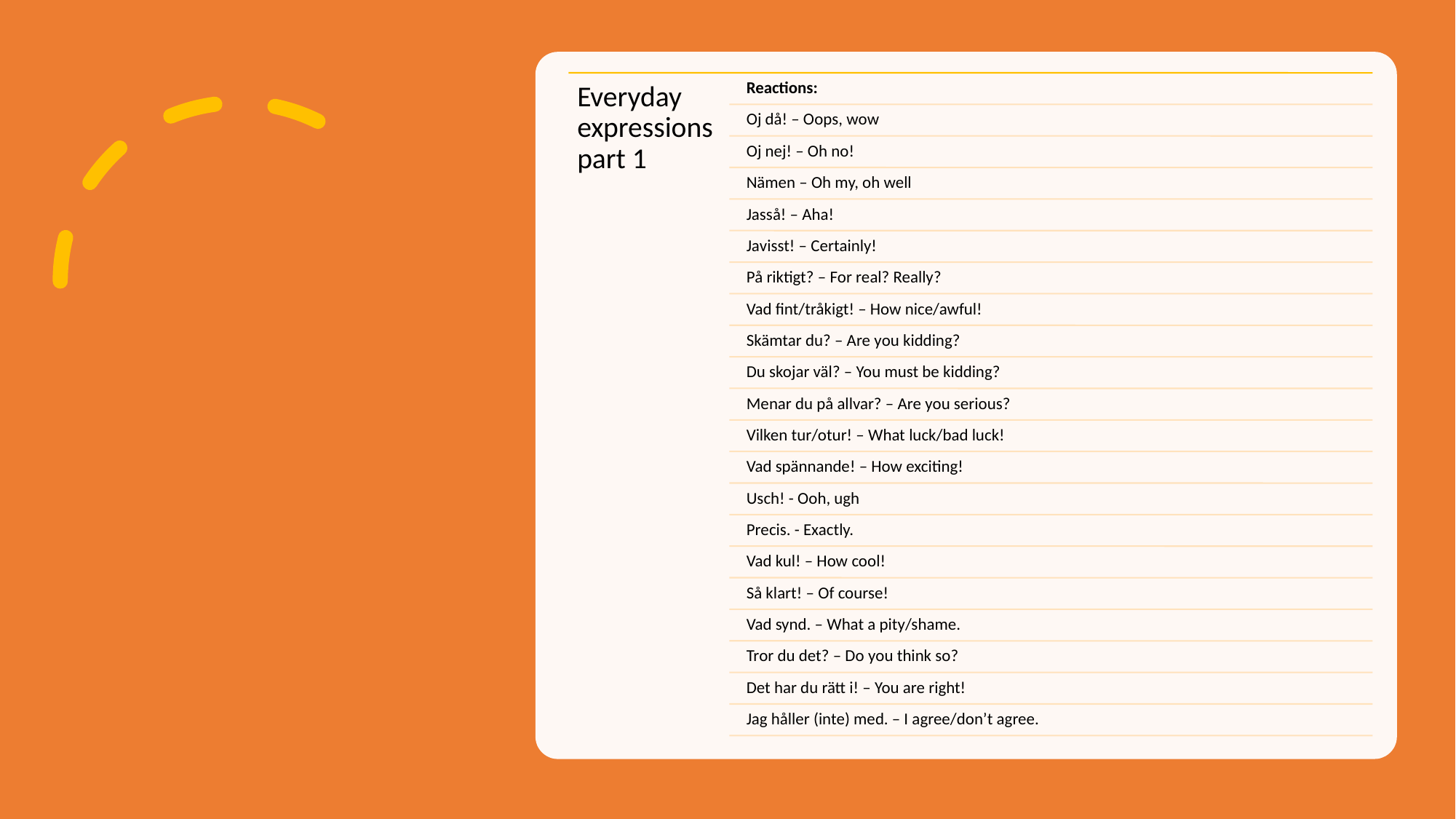

Everyday expressions part 1
Reactions:
Oj då! – Oops, wow
Oj nej! – Oh no!
Nämen – Oh my, oh well
Jasså! – Aha!
Javisst! – Certainly!
På riktigt? – For real? Really?
Vad fint/tråkigt! – How nice/awful!
Skämtar du? – Are you kidding?
Du skojar väl? – You must be kidding?
Menar du på allvar? – Are you serious?
Vilken tur/otur! – What luck/bad luck!
Vad spännande! – How exciting!
Usch! - Ooh, ugh
Precis. - Exactly.
Vad kul! – How cool!
Så klart! – Of course!
Vad synd. – What a pity/shame.
Tror du det? – Do you think so?
Det har du rätt i! – You are right!
Jag håller (inte) med. – I agree/don’t agree.